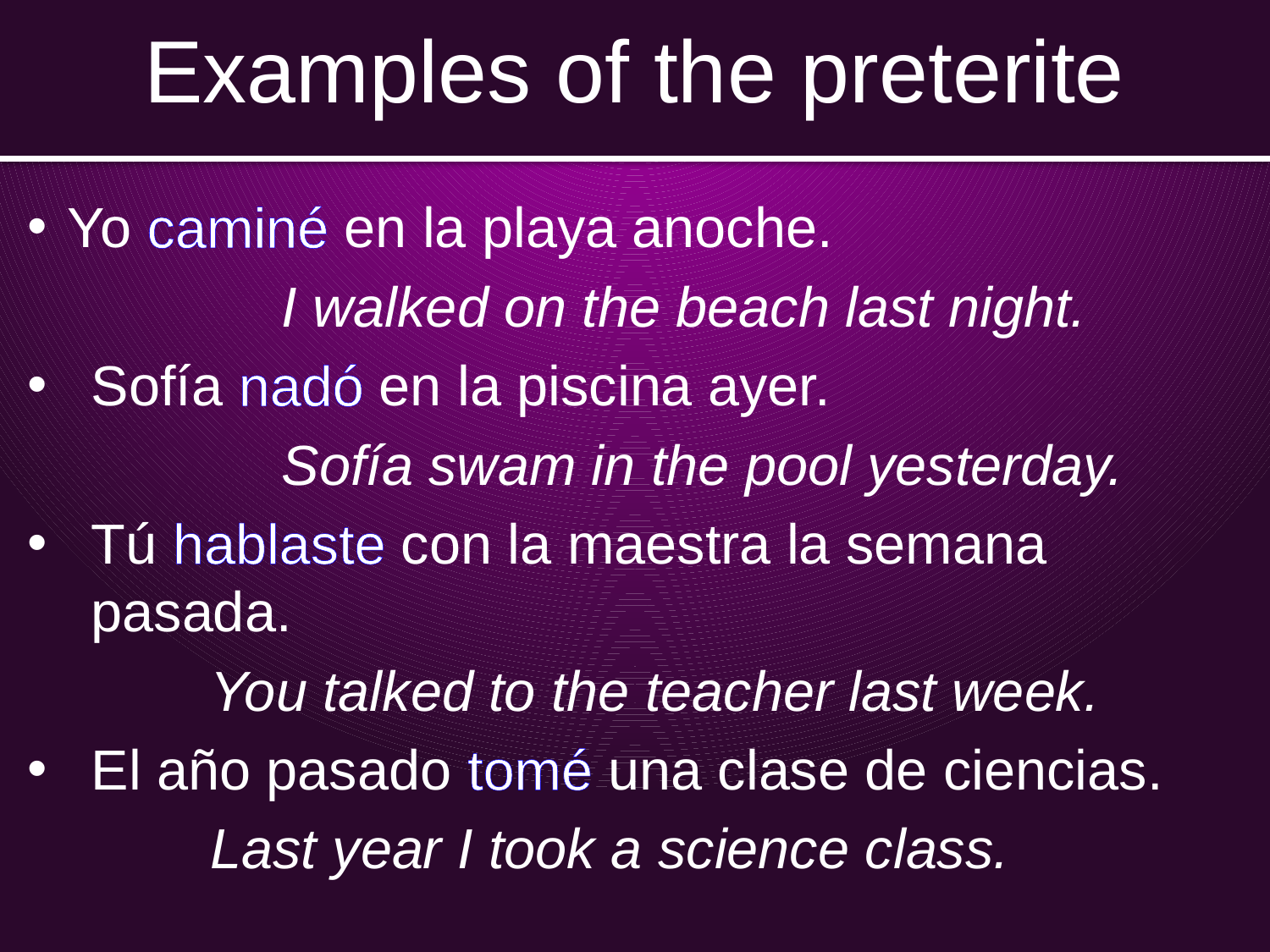

Examples of the preterite
Yo caminé en la playa anoche.
		I walked on the beach last night.
Sofía nadó en la piscina ayer.
		Sofía swam in the pool yesterday.
Tú hablaste con la maestra la semana pasada.
	You talked to the teacher last week.
El año pasado tomé una clase de ciencias.
	Last year I took a science class.